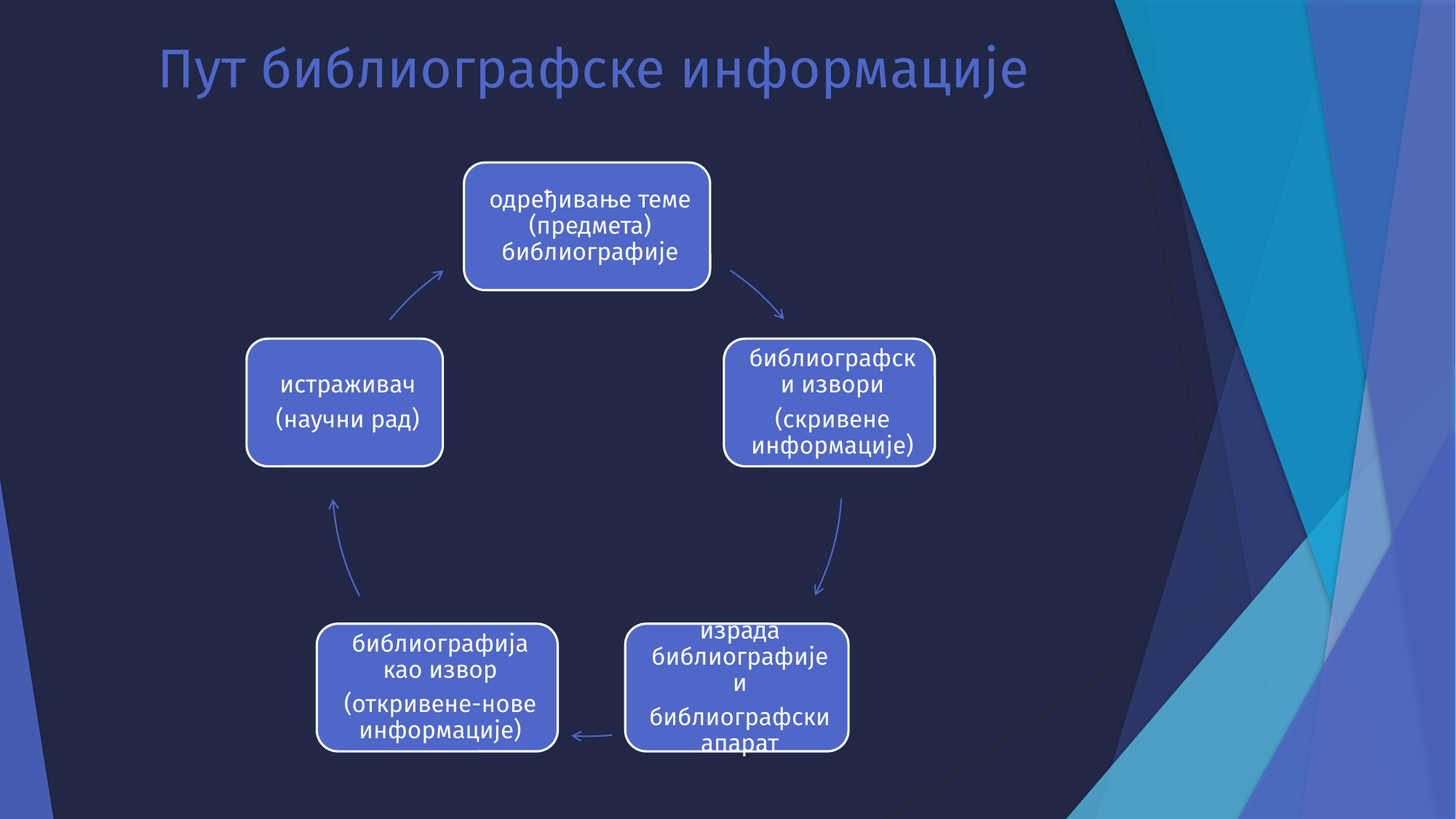

Пут библиографске информације
одређивање теме (предмета) библиографије
библиографски извори
(скривене информације)
израда библиографије и
библиографски апарат
библиографија као извор
(откривене-нове информације)
истраживач
(научни рад)